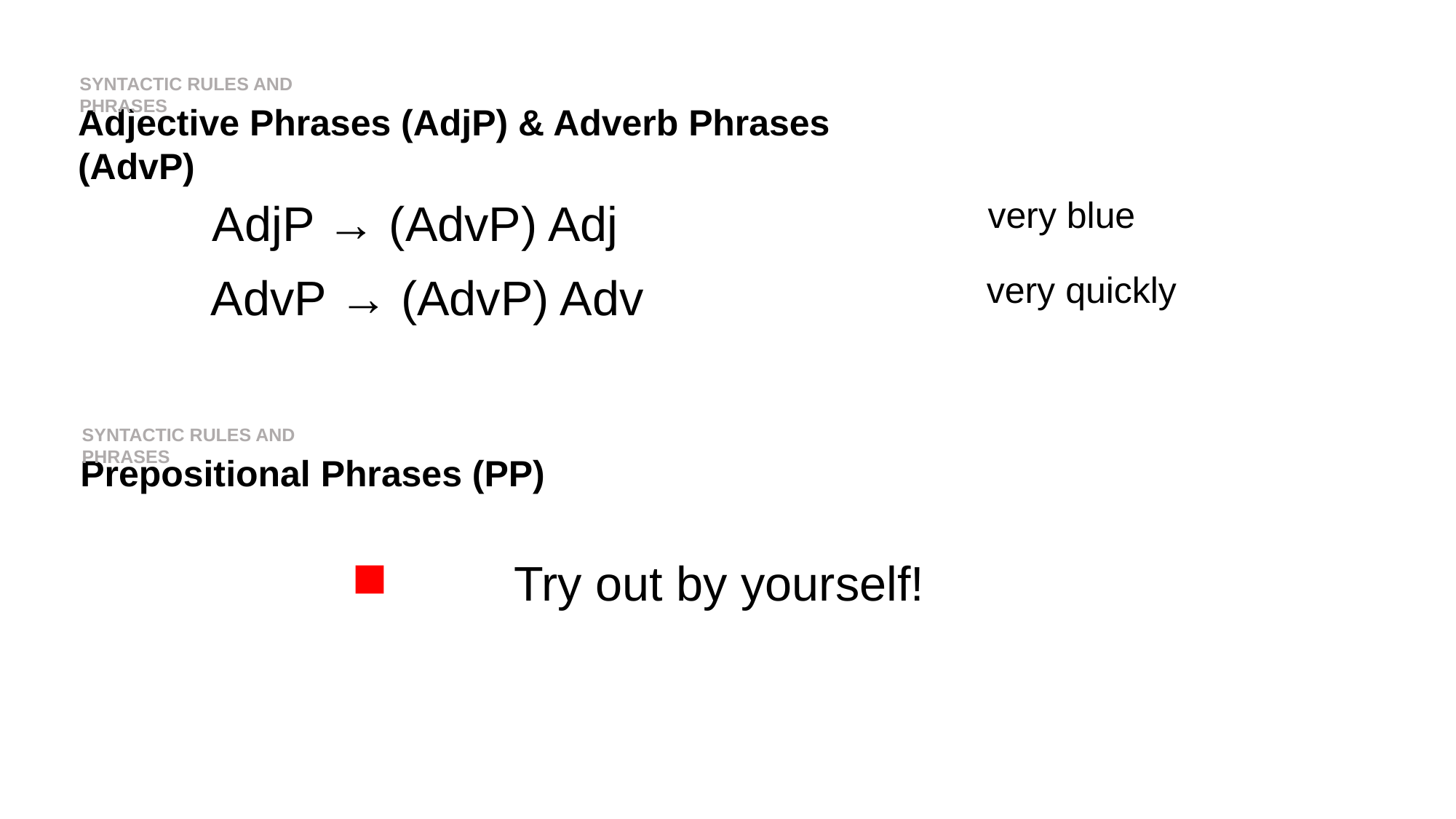

SYNTACTIC RULES AND PHRASES
Adjective Phrases (AdjP) & Adverb Phrases (AdvP)
very blue
AdjP → (AdvP) Adj
very quickly
     AdvP → (AdvP) Adv
SYNTACTIC RULES AND PHRASES
Prepositional Phrases (PP)
Try out by yourself!